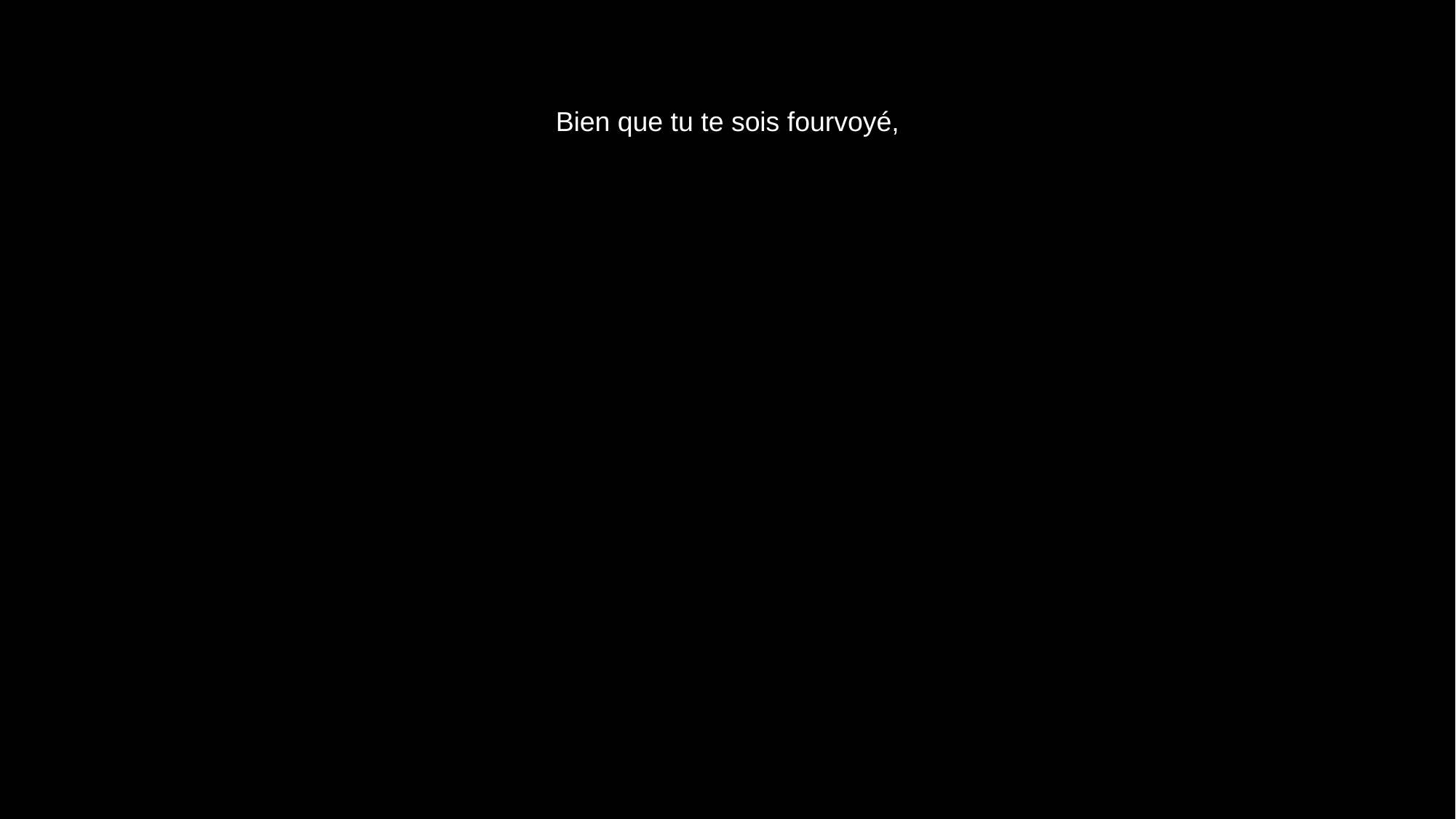

# Bien que tu te sois fourvoyé,